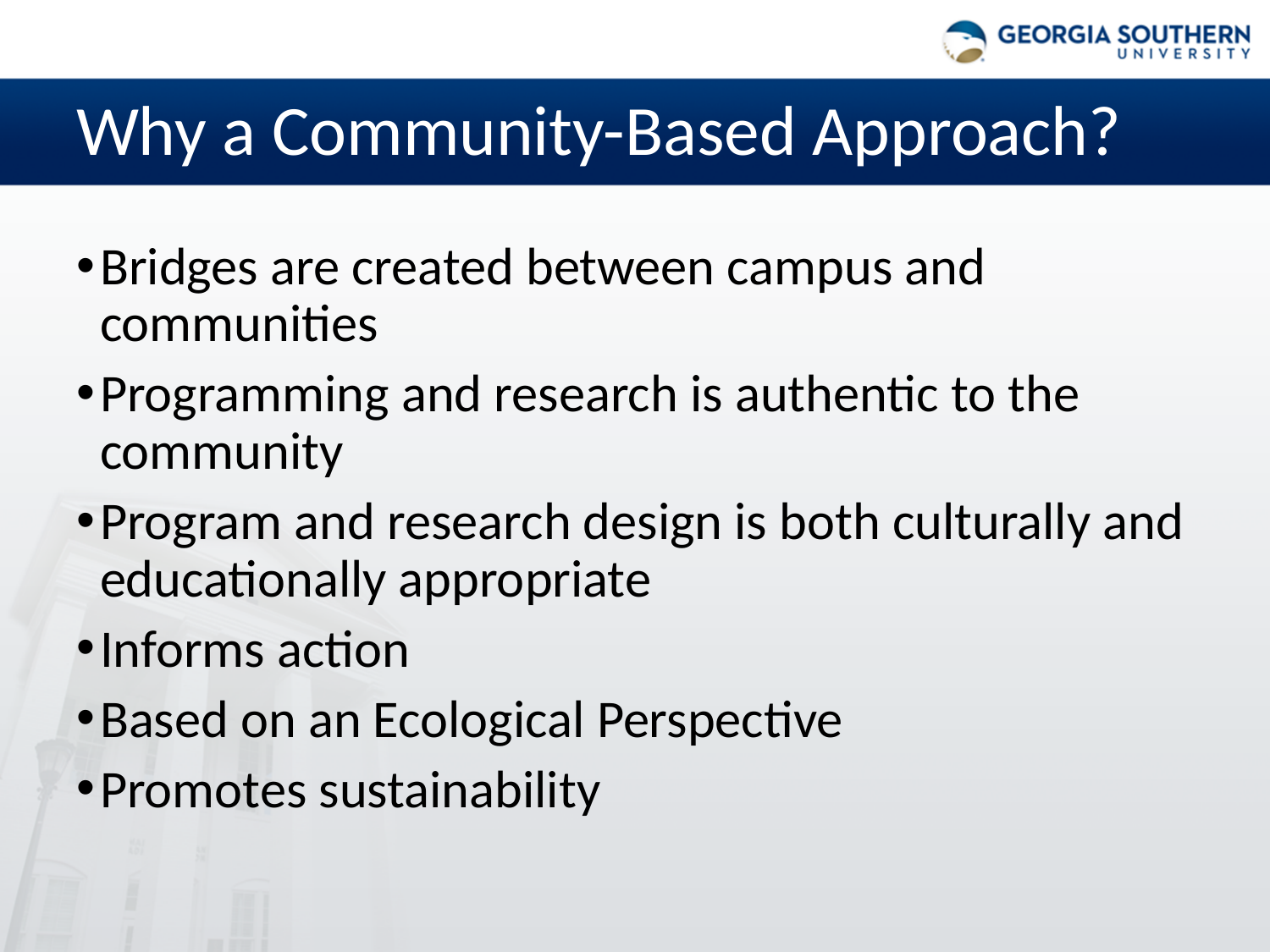

# Why a Community-Based Approach?
Bridges are created between campus and communities
Programming and research is authentic to the community
Program and research design is both culturally and educationally appropriate
Informs action
Based on an Ecological Perspective
Promotes sustainability